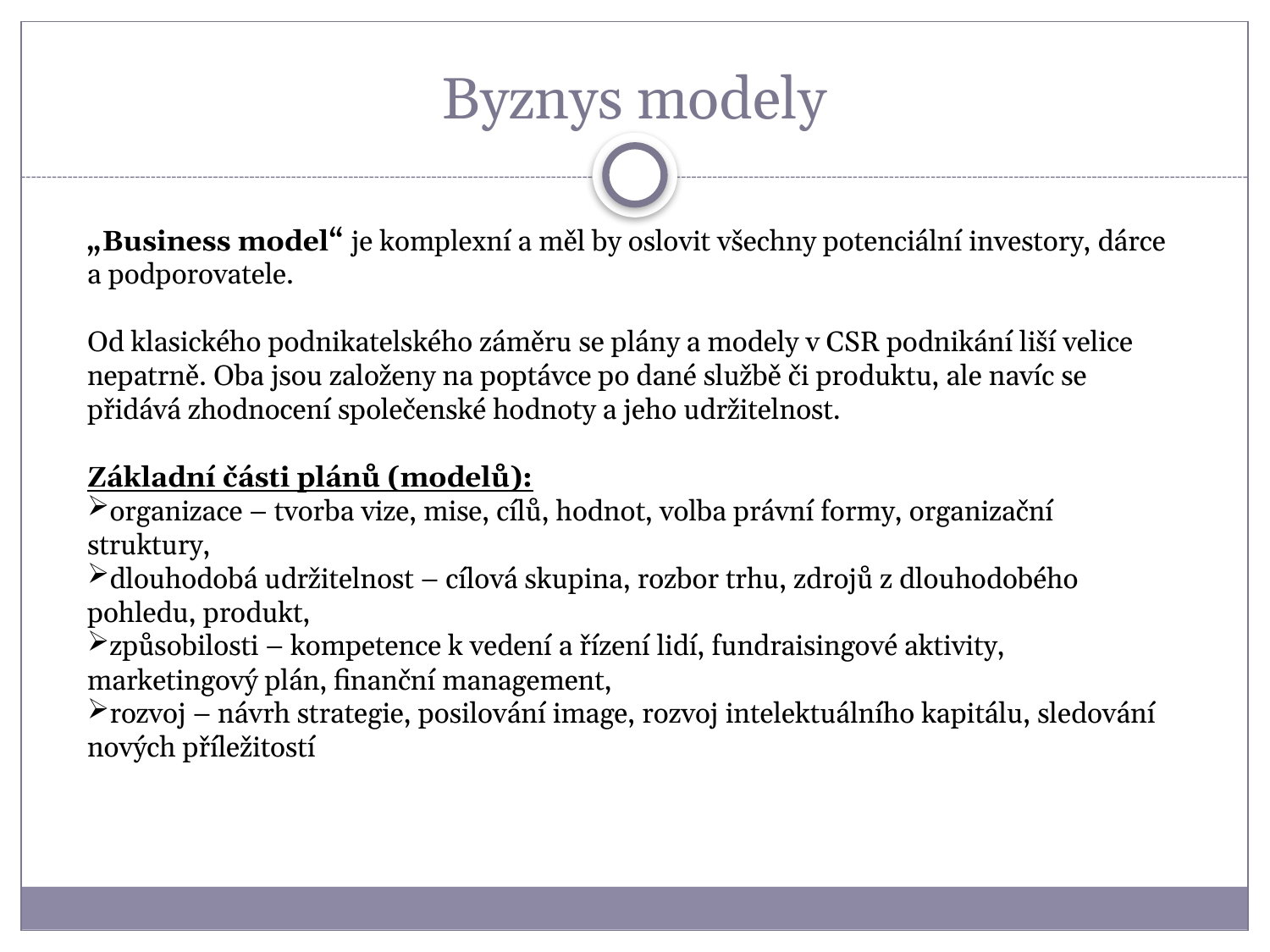

# Byznys modely
„Business model“ je komplexní a měl by oslovit všechny potenciální investory, dárce a podporovatele.

Od klasického podnikatelského záměru se plány a modely v CSR podnikání liší velice nepatrně. Oba jsou založeny na poptávce po dané službě či produktu, ale navíc se přidává zhodnocení společenské hodnoty a jeho udržitelnost.

Základní části plánů (modelů):
organizace – tvorba vize, mise, cílů, hodnot, volba právní formy, organizační struktury,
dlouhodobá udržitelnost – cílová skupina, rozbor trhu, zdrojů z dlouhodobého pohledu, produkt,
způsobilosti – kompetence k vedení a řízení lidí, fundraisingové aktivity, marketingový plán, finanční management,
rozvoj – návrh strategie, posilování image, rozvoj intelektuálního kapitálu, sledování nových příležitostí